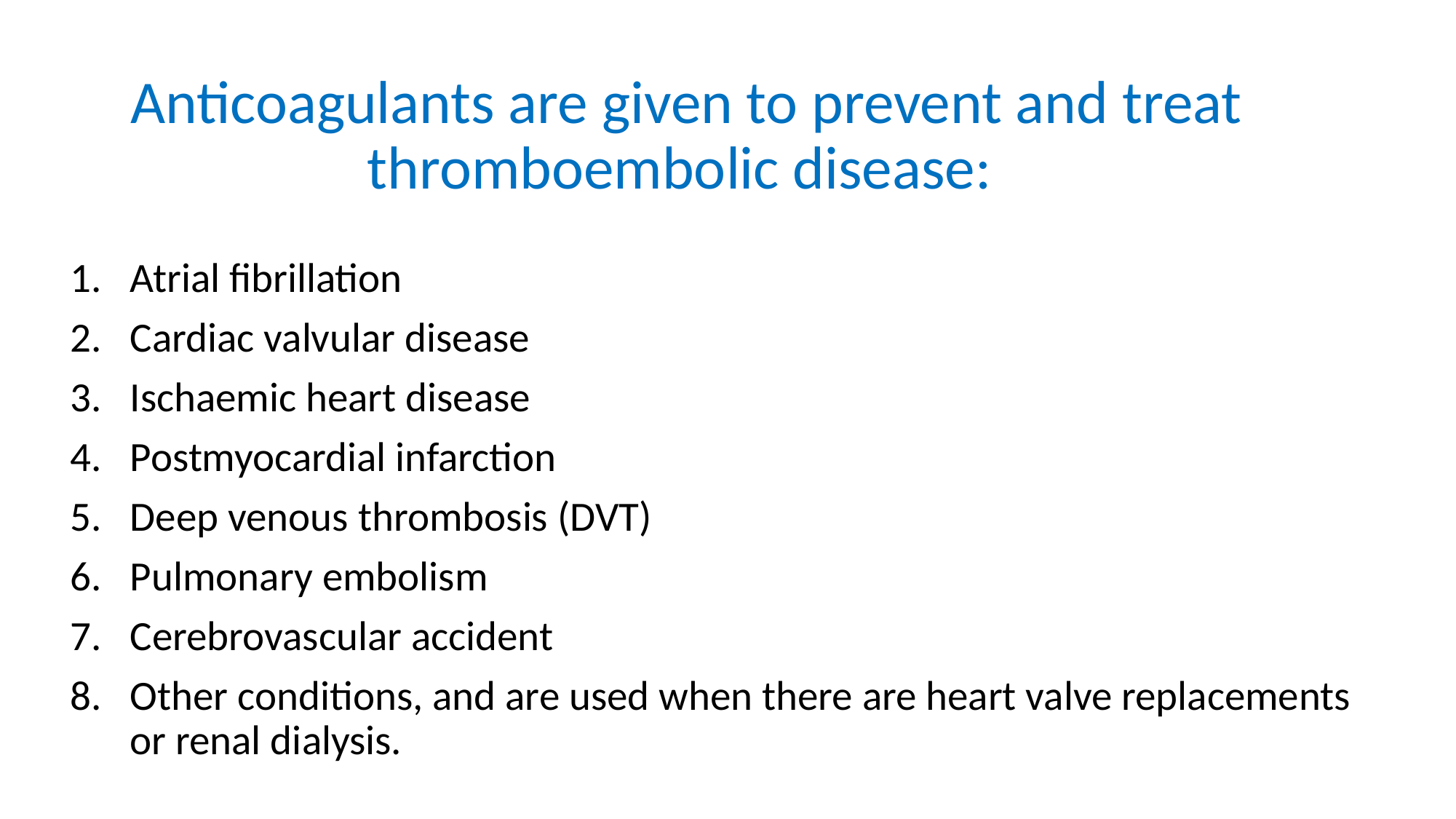

# Anticoagulants are given to prevent and treat thromboembolic disease:
Atrial fibrillation
Cardiac valvular disease
Ischaemic heart disease
Postmyocardial infarction
Deep venous thrombosis (DVT)
Pulmonary embolism
Cerebrovascular accident
Other conditions, and are used when there are heart valve replacements or renal dialysis.